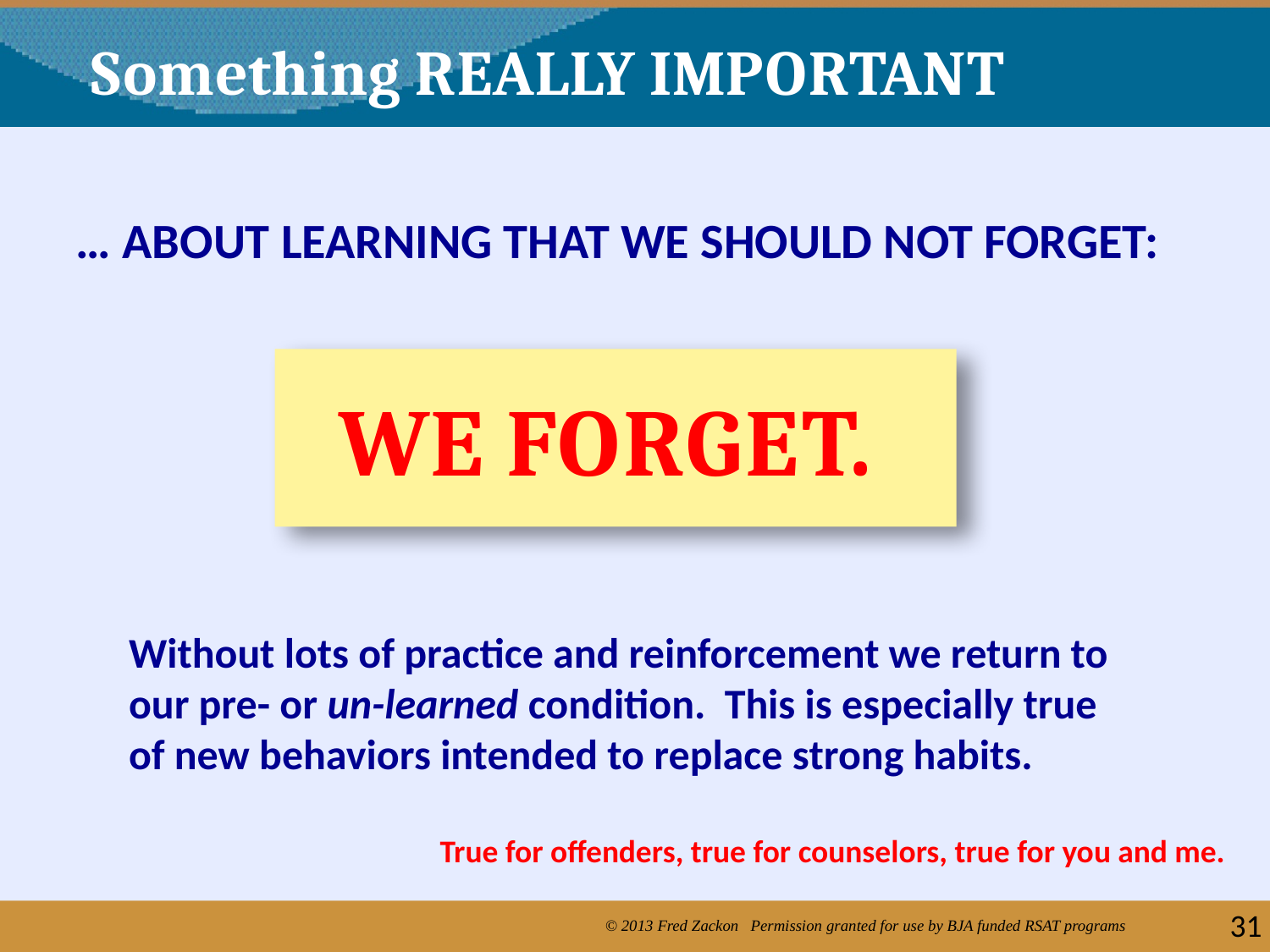

Something REALLY IMPORTANT
… ABOUT LEARNING THAT WE SHOULD NOT FORGET:
WE FORGET.
Without lots of practice and reinforcement we return to our pre- or un-learned condition.  This is especially true of new behaviors intended to replace strong habits.
True for offenders, true for counselors, true for you and me.
31